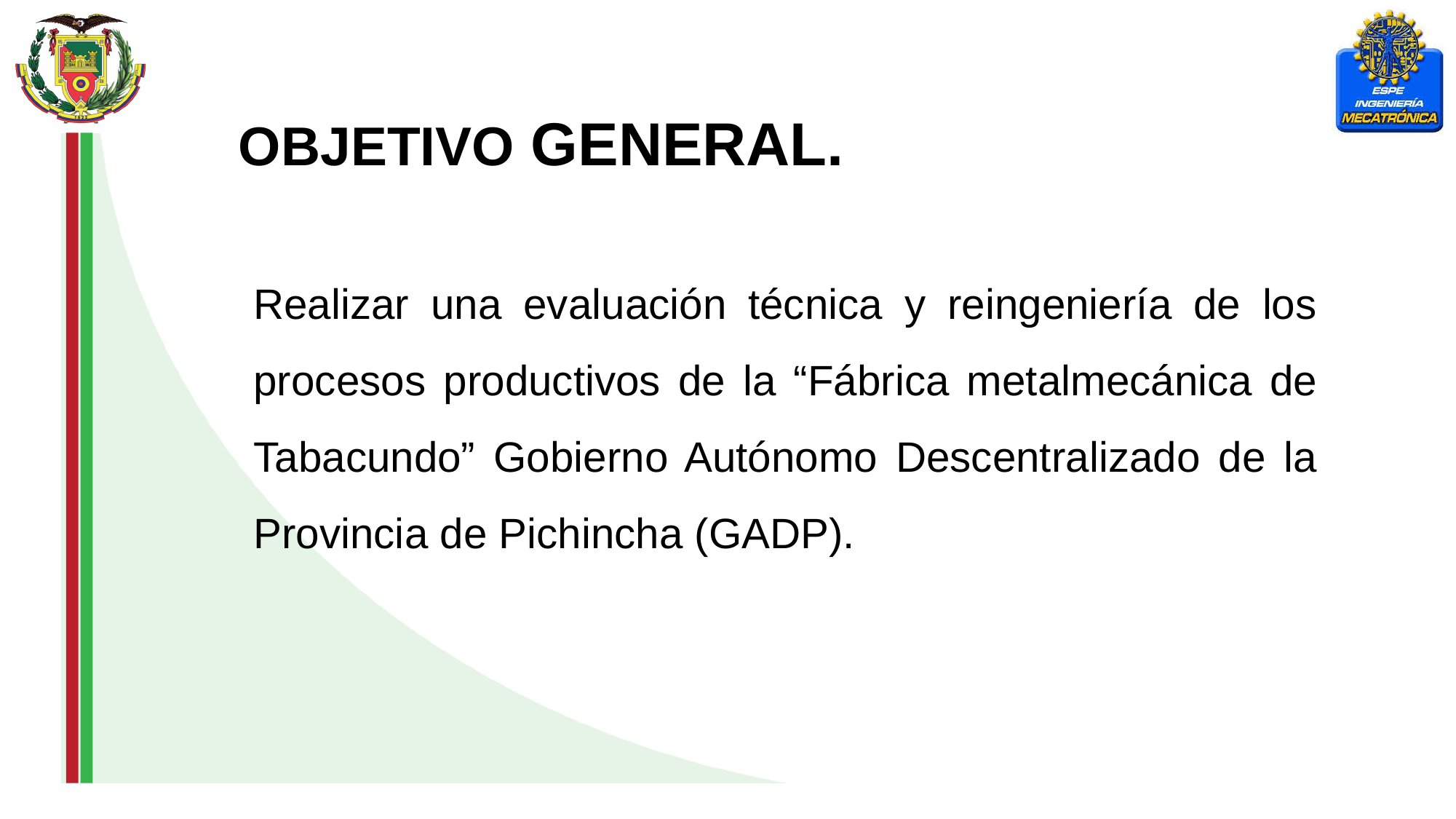

OBJETIVO GENERAL.
Realizar una evaluación técnica y reingeniería de los procesos productivos de la “Fábrica metalmecánica de Tabacundo” Gobierno Autónomo Descentralizado de la Provincia de Pichincha (GADP).